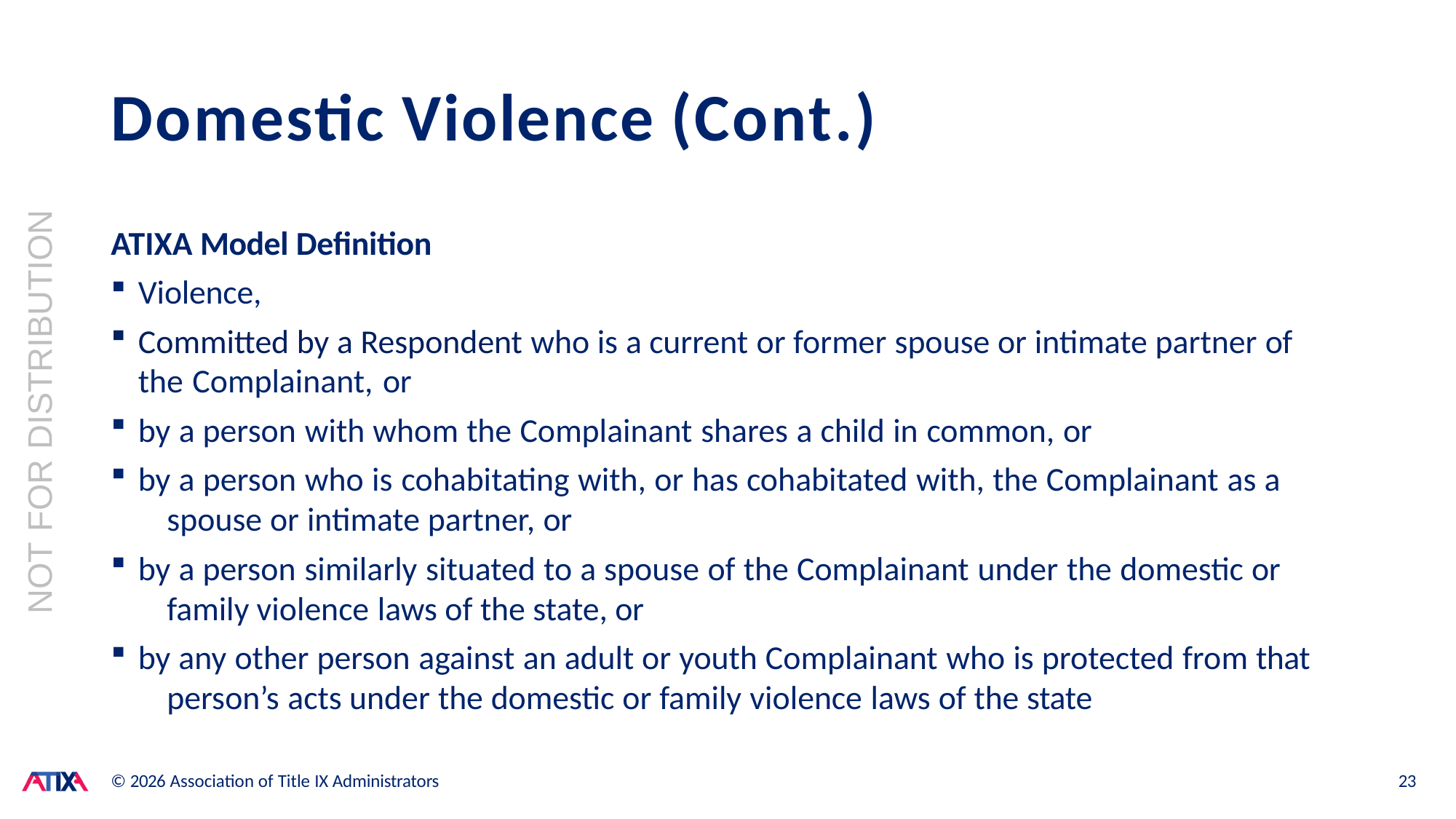

# Domestic Violence (Cont.)
NOT FOR DISTRIBUTION
ATIXA Model Definition
Violence,
Committed by a Respondent who is a current or former spouse or intimate partner of the Complainant, or
by a person with whom the Complainant shares a child in common, or
by a person who is cohabitating with, or has cohabitated with, the Complainant as a 	spouse or intimate partner, or
by a person similarly situated to a spouse of the Complainant under the domestic or 	family violence laws of the state, or
by any other person against an adult or youth Complainant who is protected from that 	person’s acts under the domestic or family violence laws of the state
© 2026 Association of Title IX Administrators
23